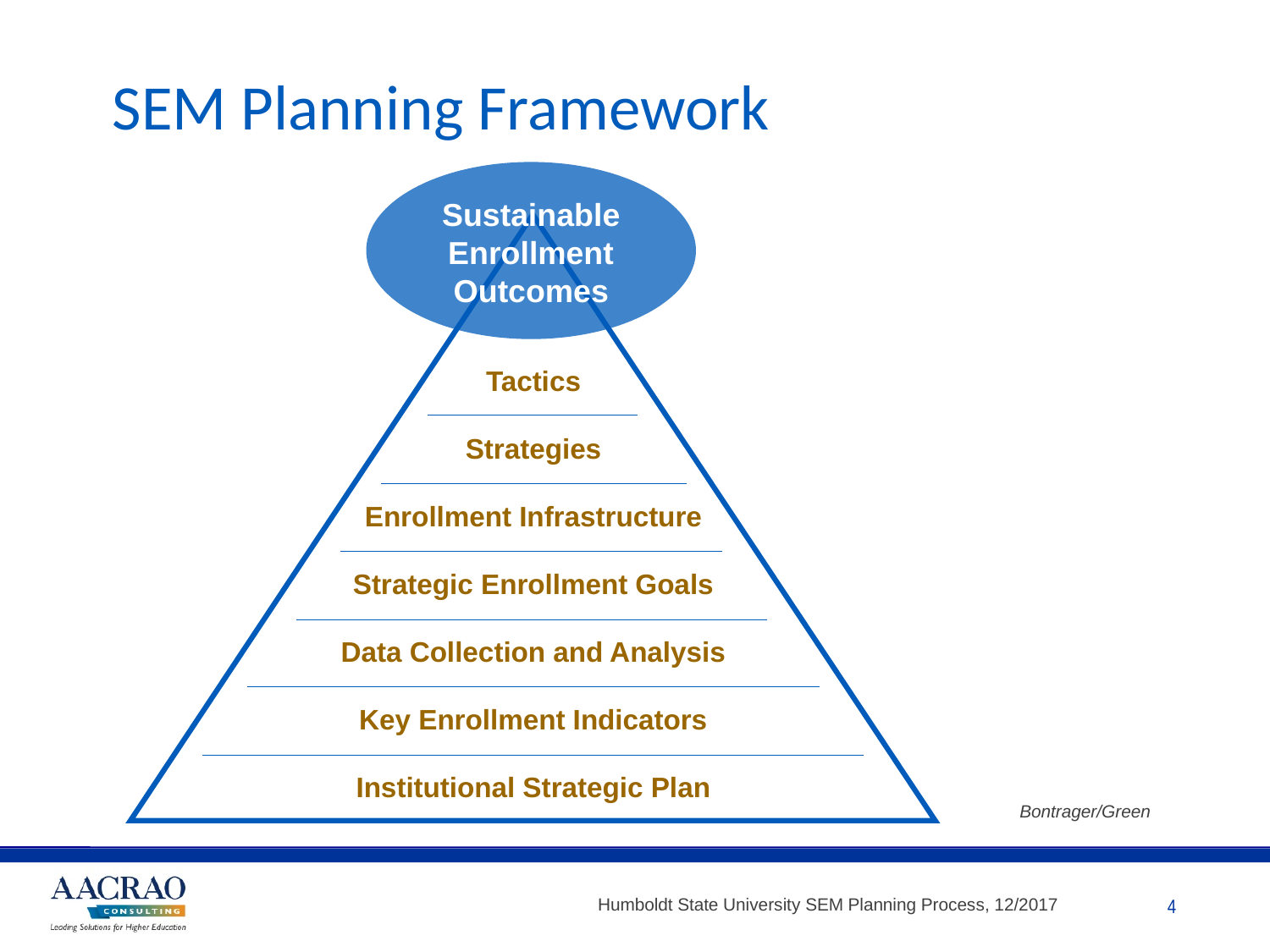

# SEM Planning Framework
Sustainable
Enrollment
Outcomes

Tactics

Strategies

Enrollment Infrastructure

Strategic Enrollment Goals

Data Collection and Analysis

Key Enrollment Indicators

Institutional Strategic Plan

Bontrager/Green